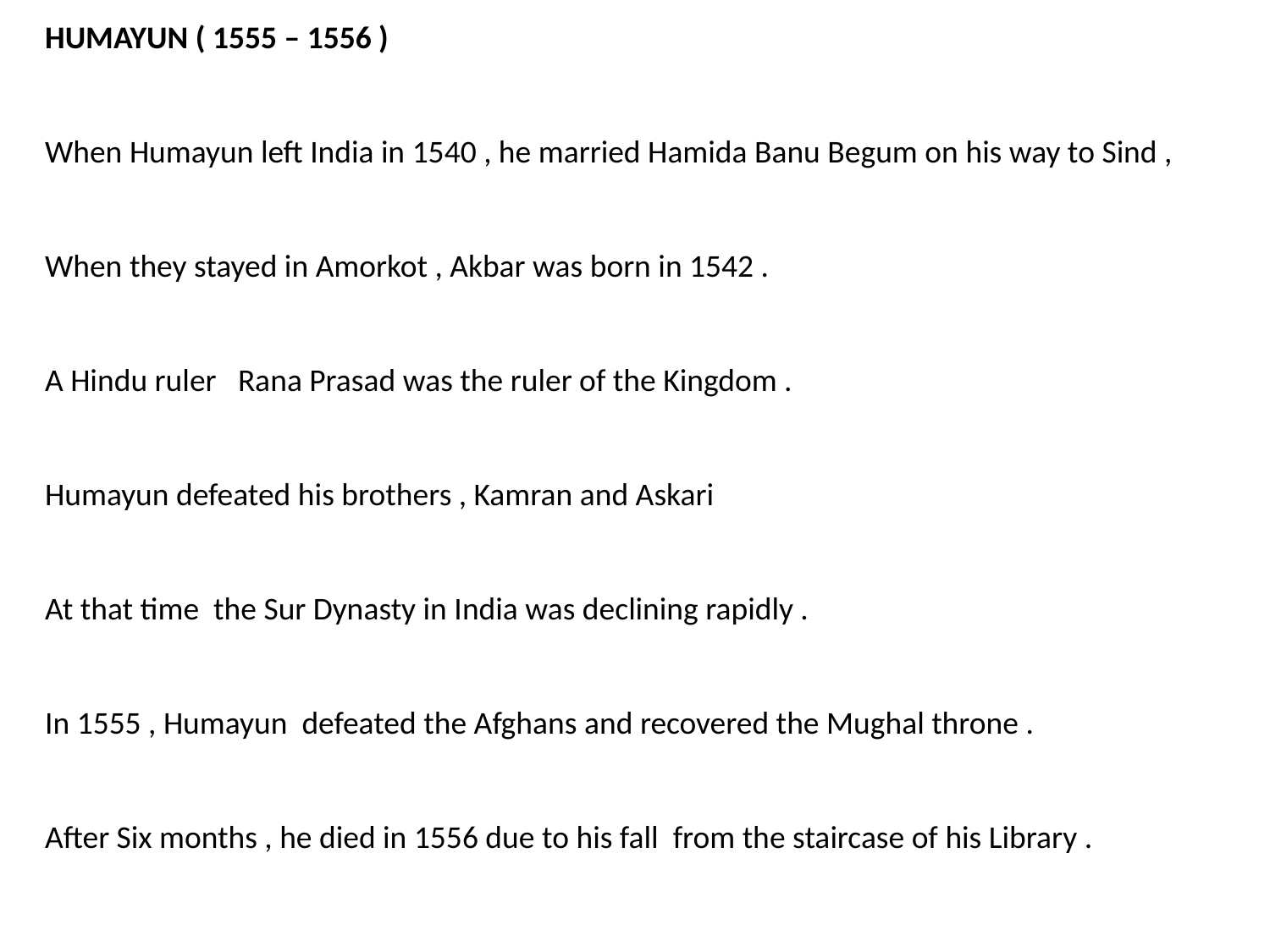

HUMAYUN ( 1555 – 1556 )

When Humayun left India in 1540 , he married Hamida Banu Begum on his way to Sind ,

When they stayed in Amorkot , Akbar was born in 1542 .

A Hindu ruler   Rana Prasad was the ruler of the Kingdom .

Humayun defeated his brothers , Kamran and Askari

At that time  the Sur Dynasty in India was declining rapidly .

In 1555 , Humayun  defeated the Afghans and recovered the Mughal throne .

After Six months , he died in 1556 due to his fall  from the staircase of his Library .